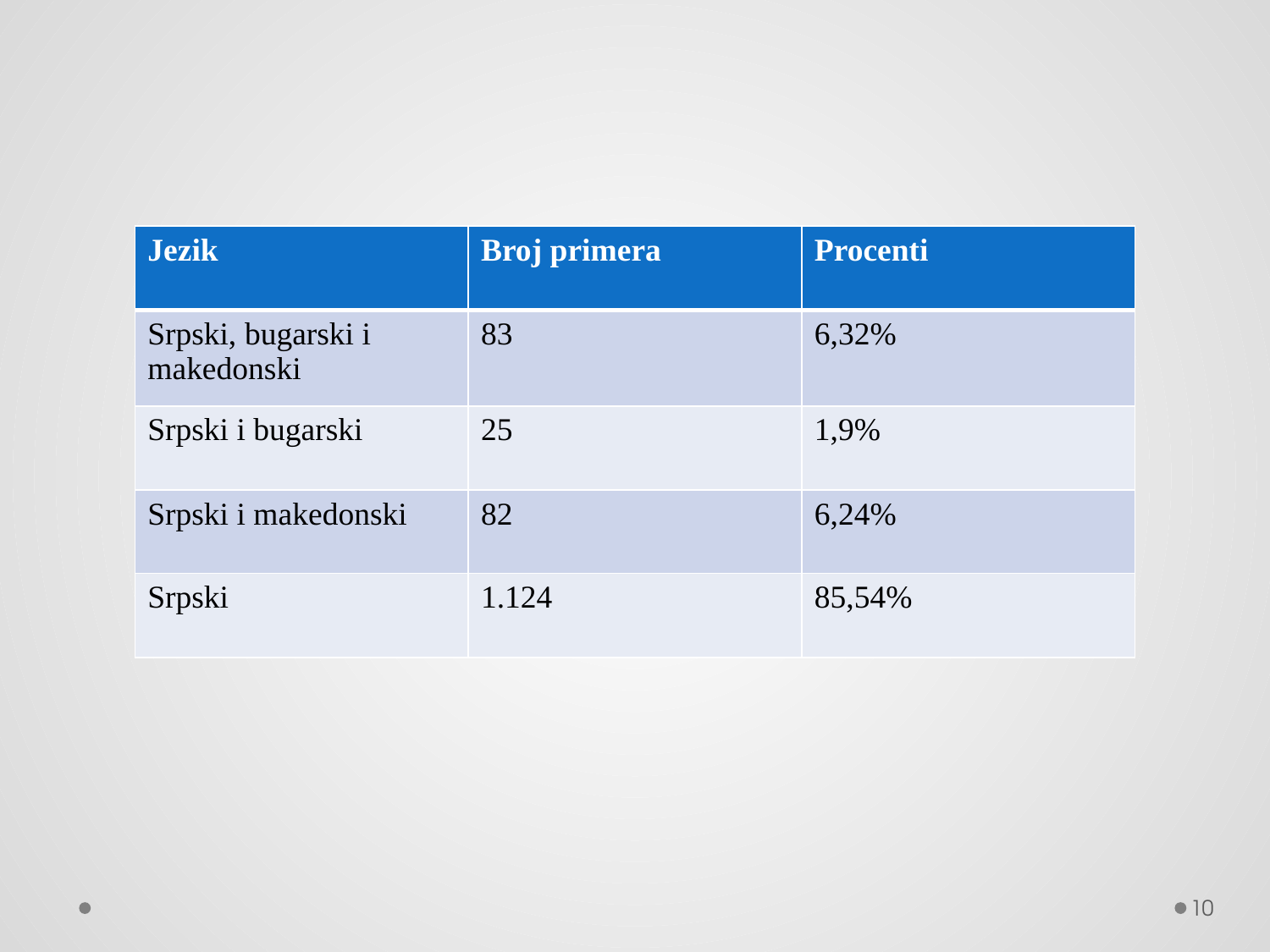

#

| Jezik | Broj primera | Procenti |
| --- | --- | --- |
| Srpski, bugarski i makedonski | 83 | 6,32% |
| Srpski i bugarski | 25 | 1,9% |
| Srpski i makedonski | 82 | 6,24% |
| Srpski | 1.124 | 85,54% |
10